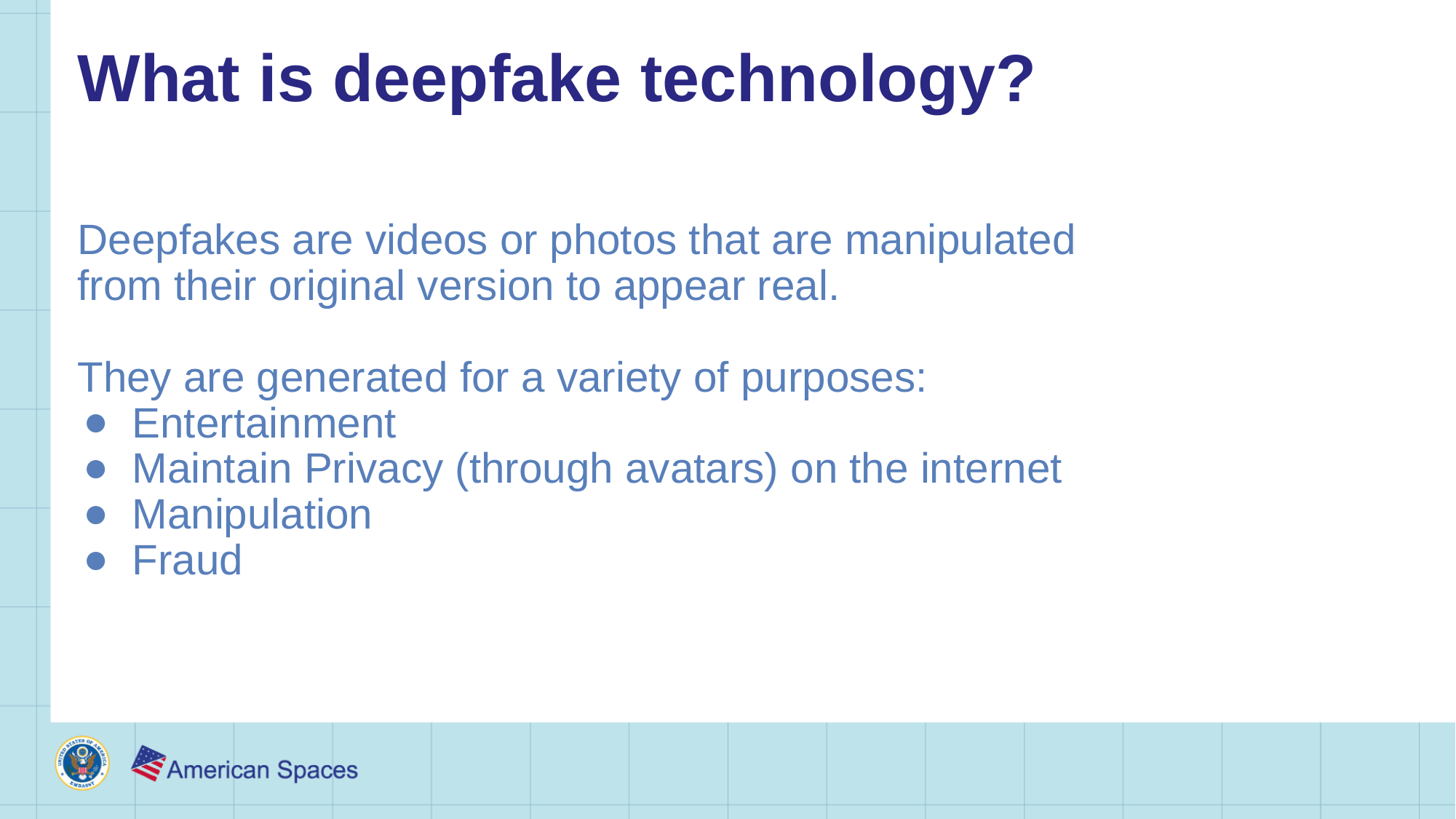

# What is deepfake technology?
Deepfakes are videos or photos that are manipulated from their original version to appear real.

They are generated for a variety of purposes:
Entertainment
Maintain Privacy (through avatars) on the internet
Manipulation
Fraud